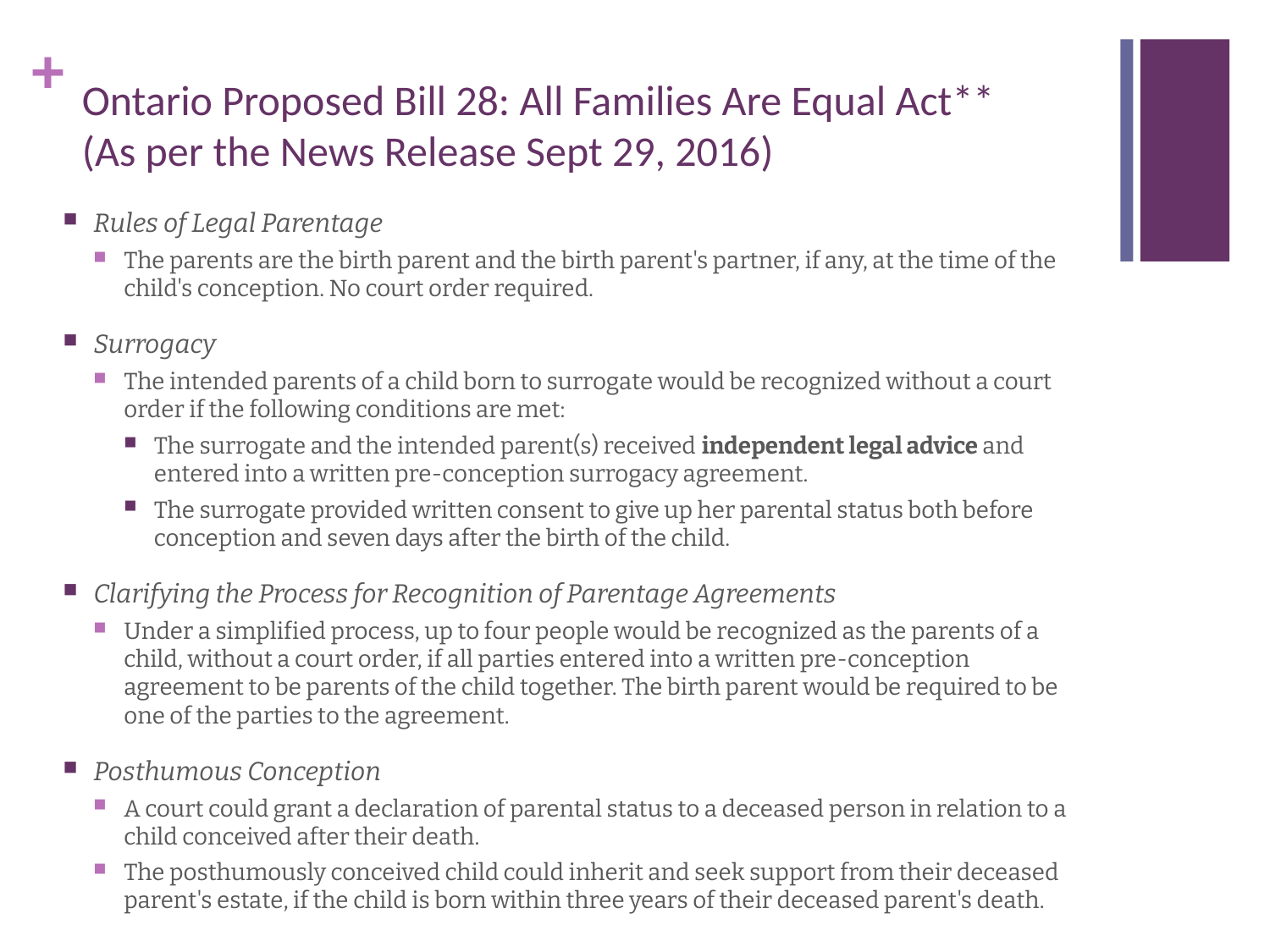

# Ontario Proposed Bill 28: All Families Are Equal Act** (As per the News Release Sept 29, 2016)
Rules of Legal Parentage
The parents are the birth parent and the birth parent's partner, if any, at the time of the child's conception. No court order required.
Surrogacy
The intended parents of a child born to surrogate would be recognized without a court order if the following conditions are met:
The surrogate and the intended parent(s) received independent legal advice and entered into a written pre-conception surrogacy agreement.
The surrogate provided written consent to give up her parental status both before conception and seven days after the birth of the child.
Clarifying the Process for Recognition of Parentage Agreements
Under a simplified process, up to four people would be recognized as the parents of a child, without a court order, if all parties entered into a written pre-conception agreement to be parents of the child together. The birth parent would be required to be one of the parties to the agreement.
Posthumous Conception
A court could grant a declaration of parental status to a deceased person in relation to a child conceived after their death.
The posthumously conceived child could inherit and seek support from their deceased parent's estate, if the child is born within three years of their deceased parent's death.